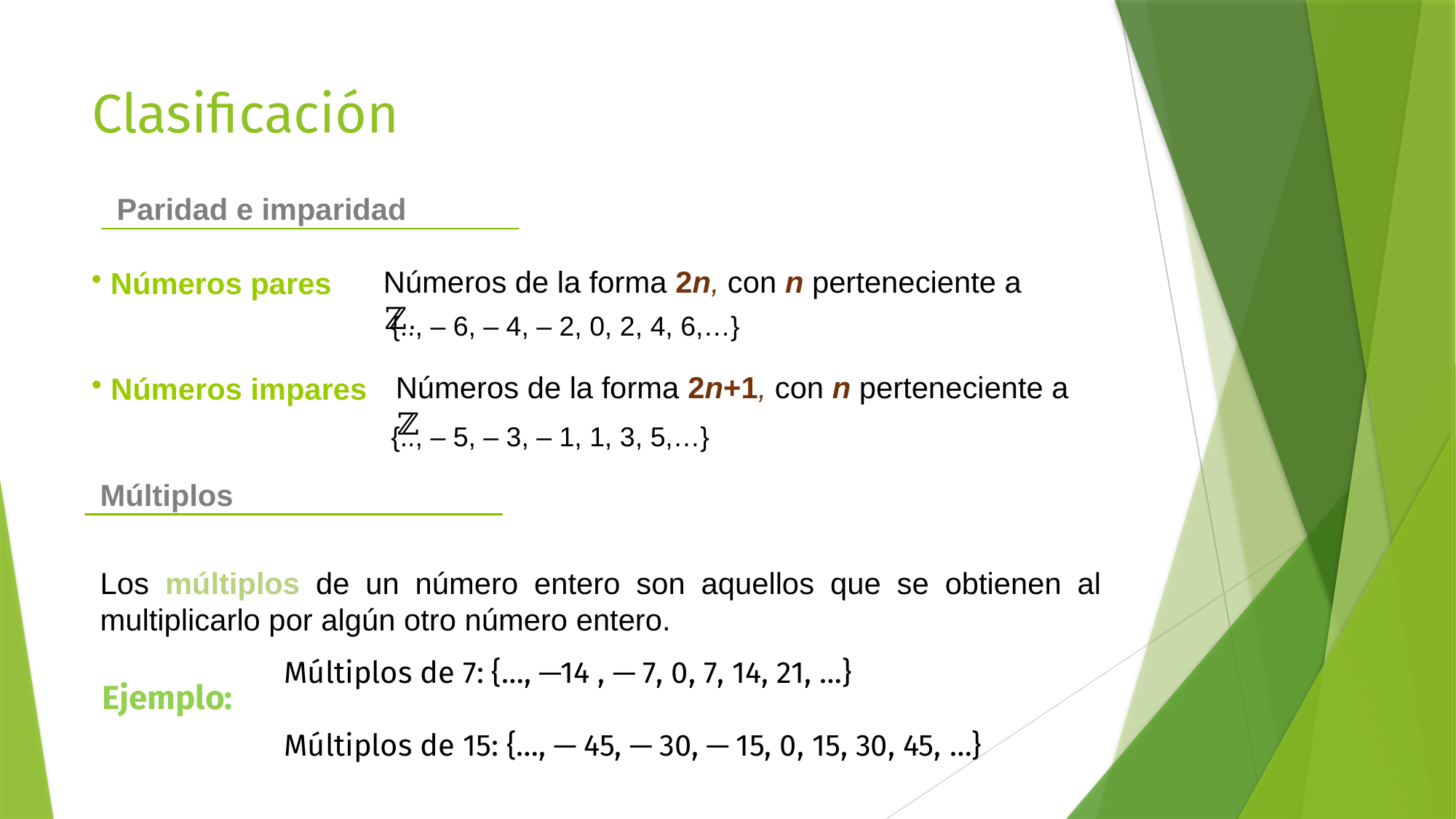

# Clasificación
Paridad e imparidad
Números de la forma 2n, con n perteneciente a ℤ.

 Números pares
 {.., – 6, – 4, – 2, 0, 2, 4, 6,…}

Números de la forma 2n+1, con n perteneciente a ℤ
 Números impares
 {.., – 5, – 3, – 1, 1, 3, 5,…}

Múltiplos
Los múltiplos de un número entero son aquellos que se obtienen al multiplicarlo por algún otro número entero.

Múltiplos de 7: {…, ─14 , ─ 7, 0, 7, 14, 21, …}

Múltiplos de 15: {…, ─ 45, ─ 30, ─ 15, 0, 15, 30, 45, …}

Ejemplo: